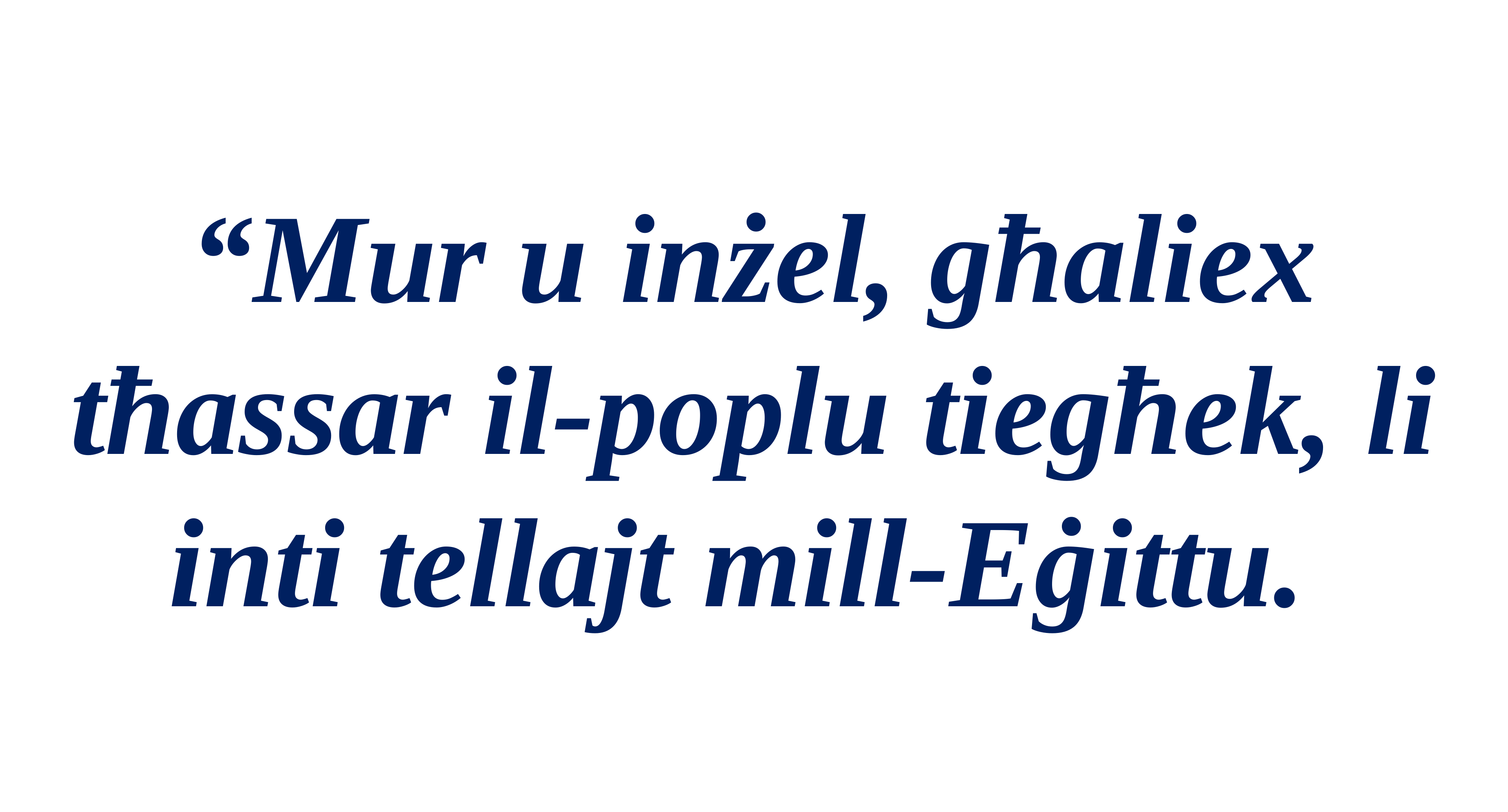

“Mur u inżel, għaliex tħassar il-poplu tiegħek, li inti tellajt mill-Eġittu.